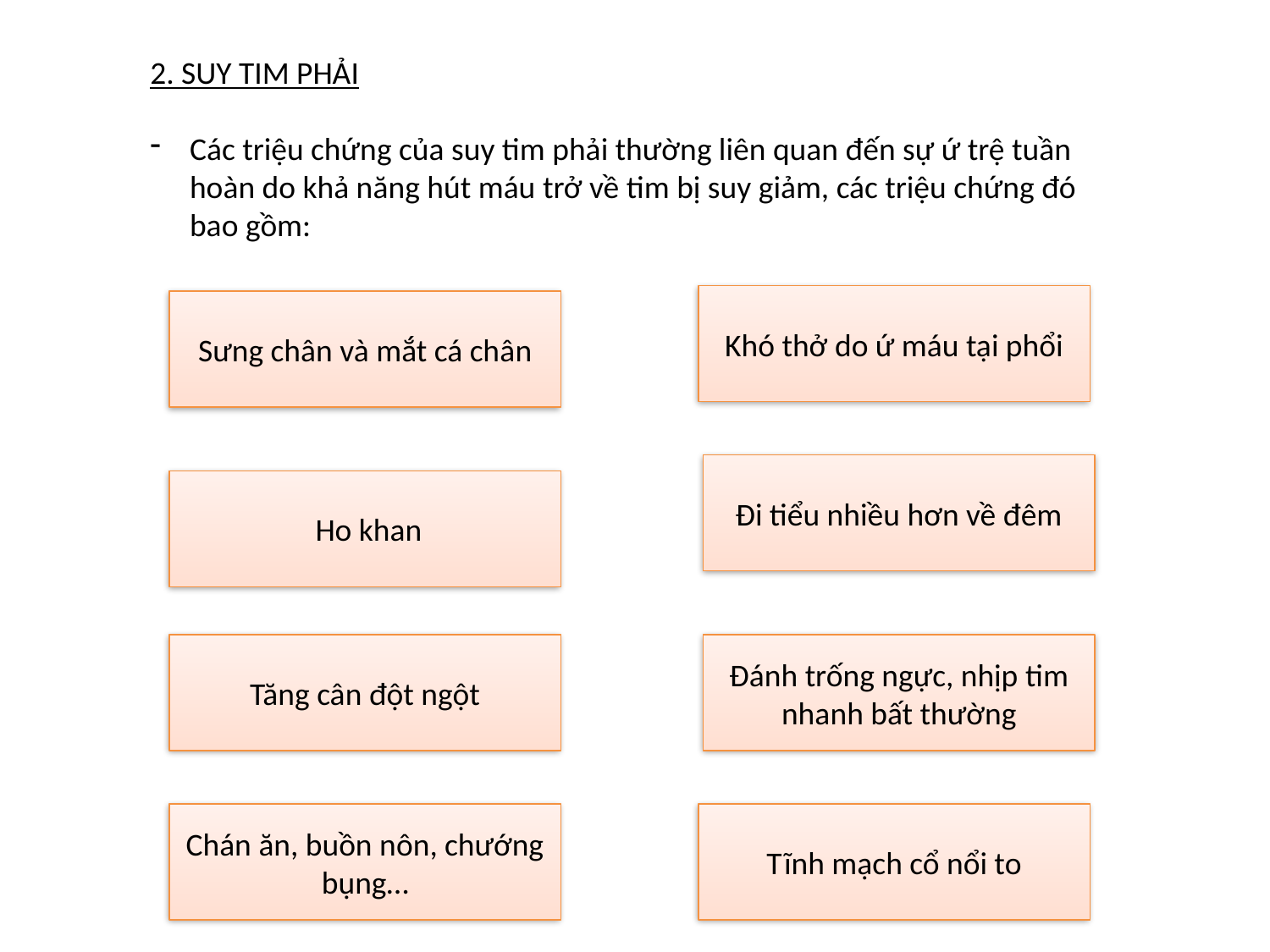

2. SUY TIM PHẢI

Các triệu chứng của suy tim phải thường liên quan đến sự ứ trệ tuần hoàn do khả năng hút máu trở về tim bị suy giảm, các triệu chứng đó bao gồm:

Khó thở do ứ máu tại phổi
Sưng chân và mắt cá chân
Đi tiểu nhiều hơn về đêm
 Ho khan
Tăng cân đột ngột
Đánh trống ngực, nhịp tim nhanh bất thường
Chán ăn, buồn nôn, chướng bụng…
Tĩnh mạch cổ nổi to